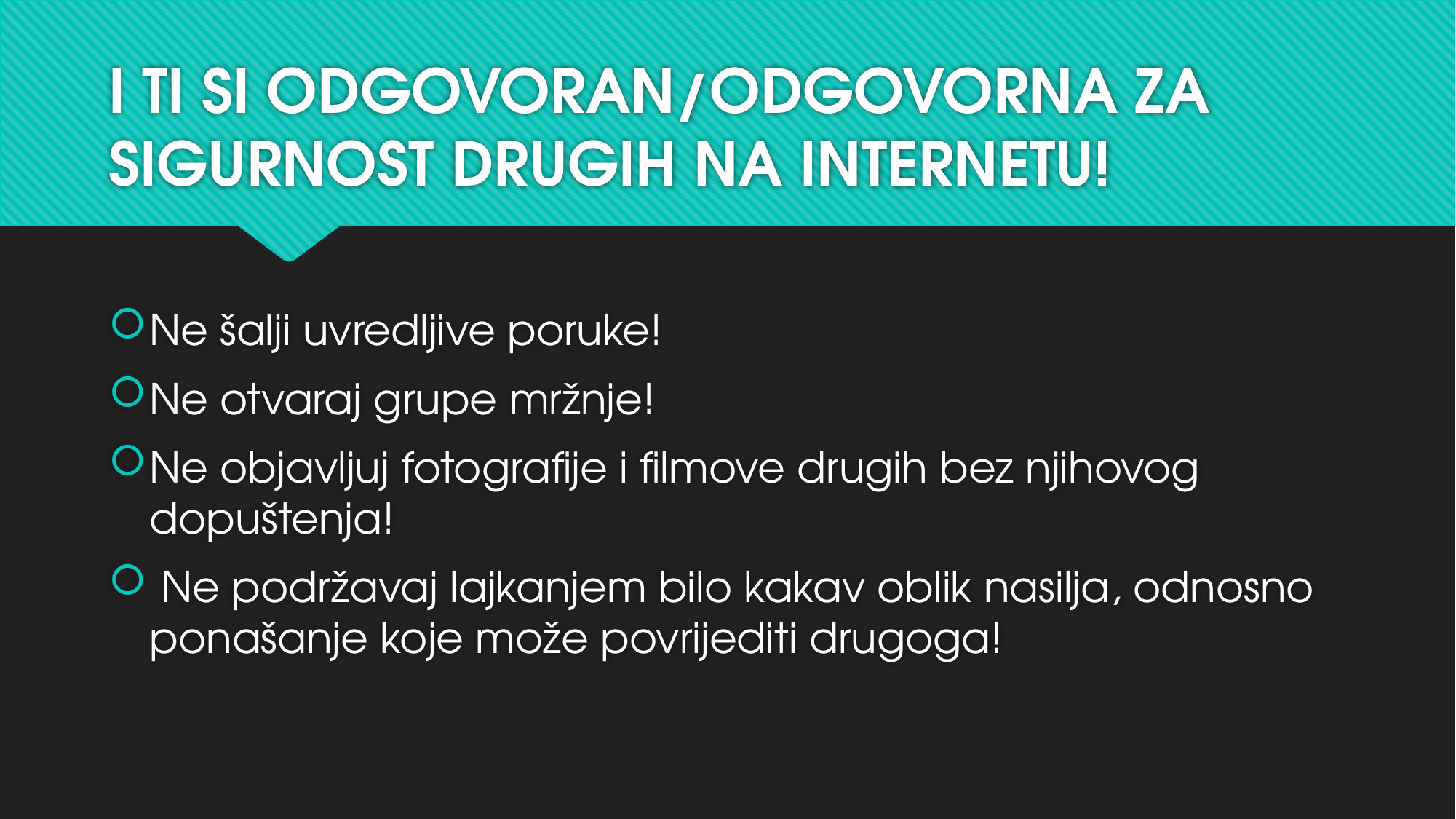

# I TI SI ODGOVORAN/ODGOVORNA ZA SIGURNOST DRUGIH NA INTERNETU!
Ne šalji uvredljive poruke!
Ne otvaraj grupe mržnje!
Ne objavljuj fotografije i filmove drugih bez njihovog dopuštenja!
 Ne podržavaj lajkanjem bilo kakav oblik nasilja, odnosno ponašanje koje može povrijediti drugoga!